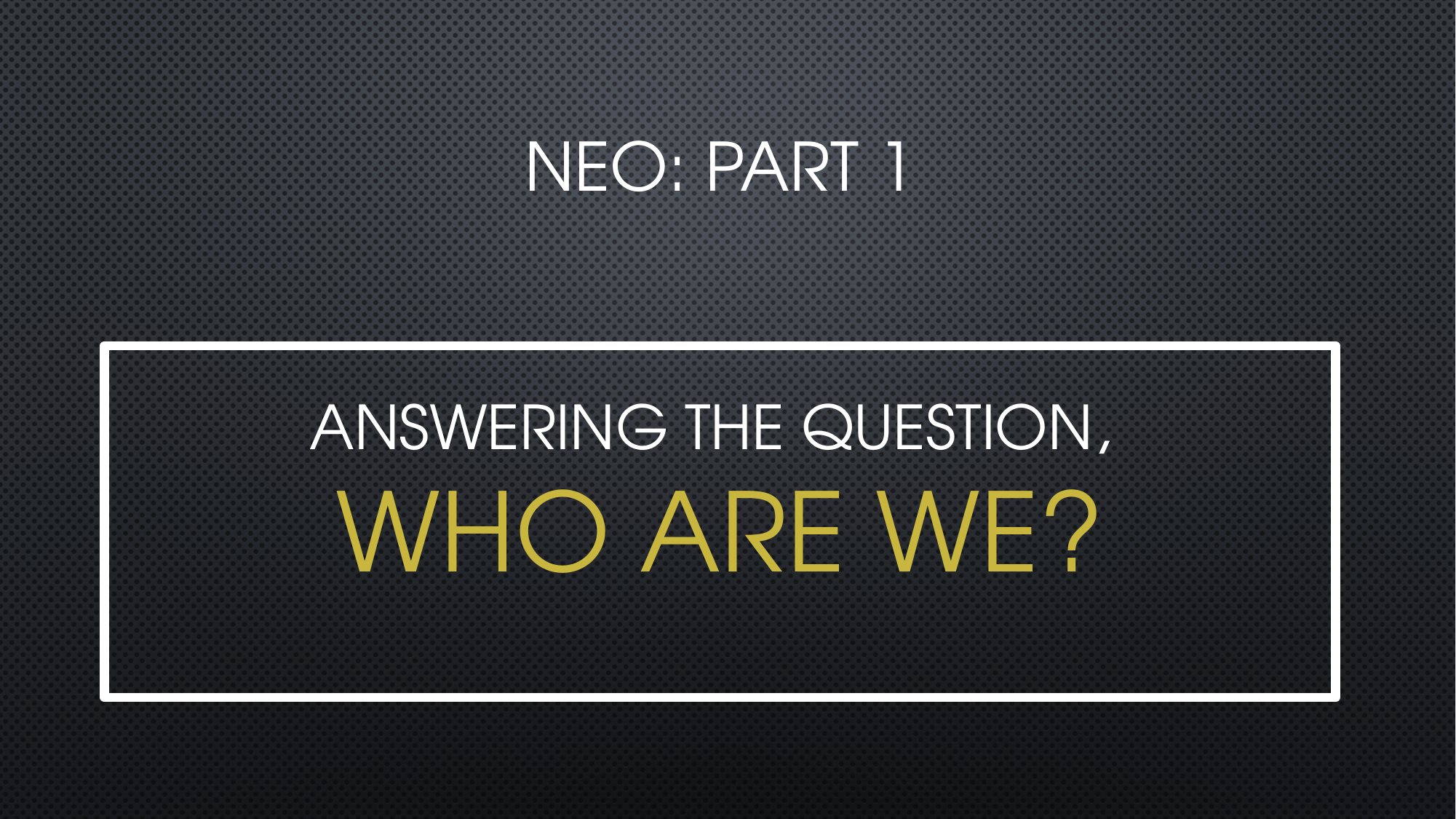

# NEO: Part 1 Answering the Question, Who Are We?